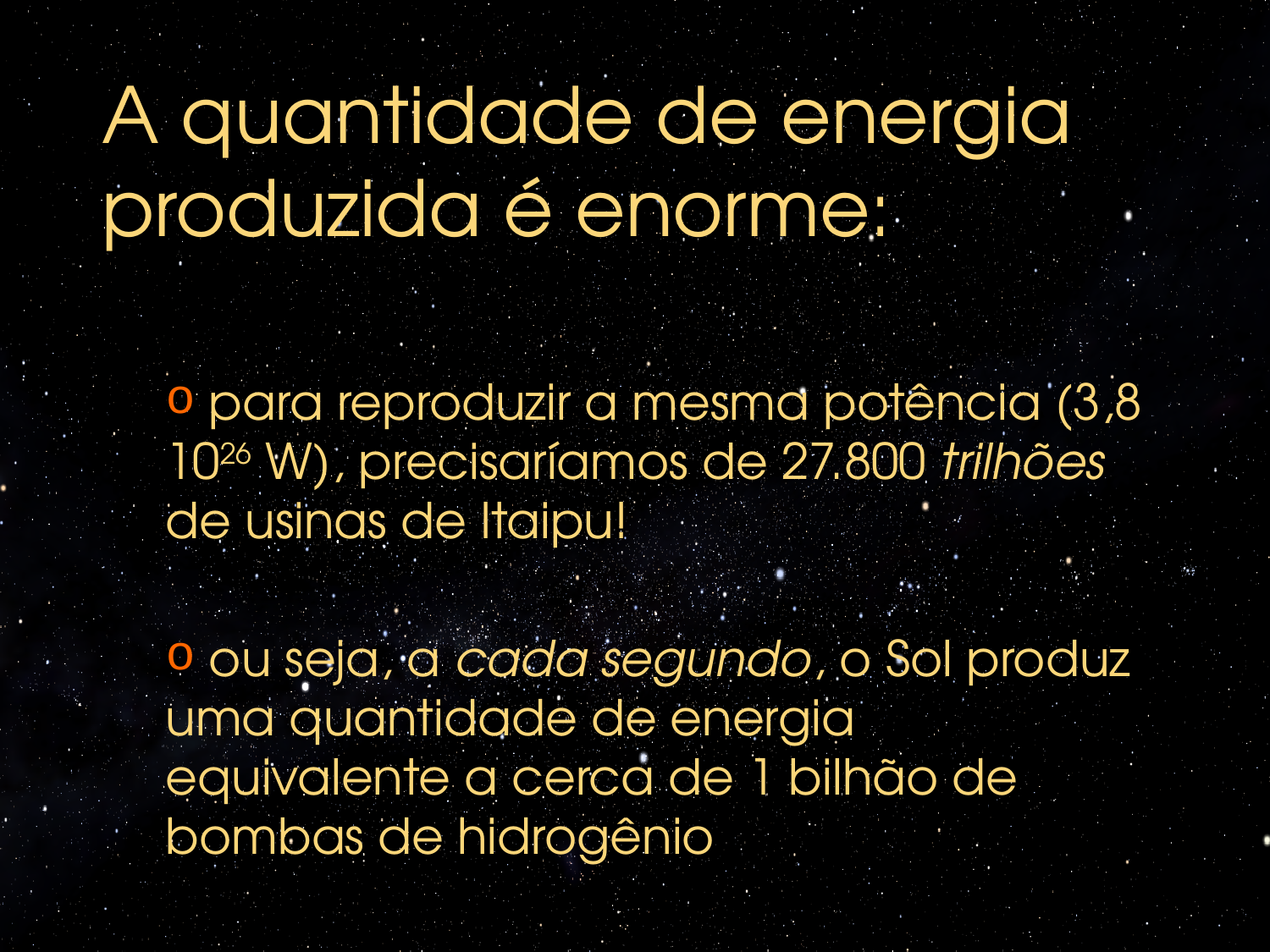

A quantidade de energia produzida é enorme:

 para reproduzir a mesma potência (3,8 1026 W), precisaríamos de 27.800 trilhões de usinas de Itaipu!

 ou seja, a cada segundo, o Sol produz uma quantidade de energia equivalente a cerca de 1 bilhão de bombas de hidrogênio